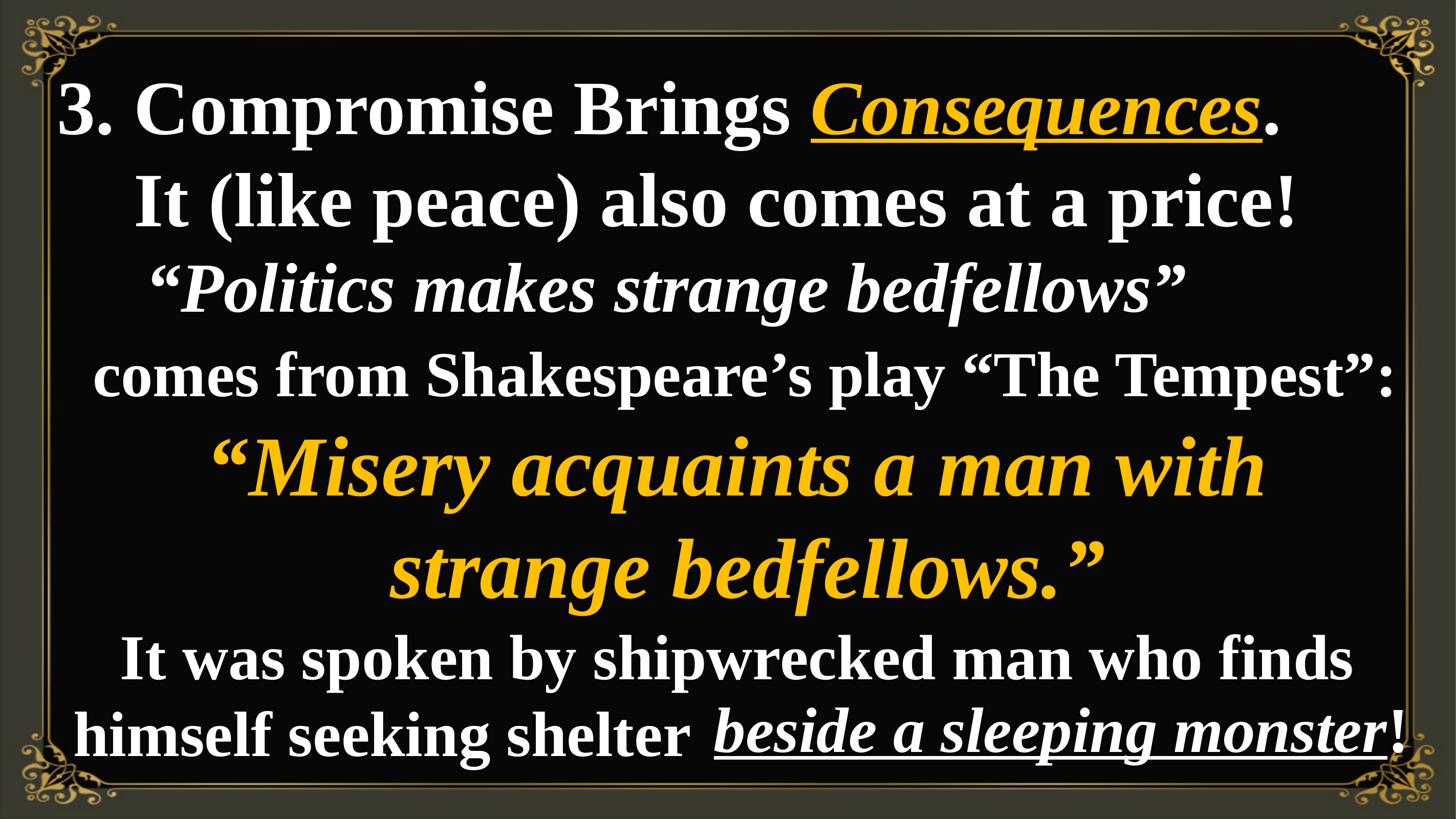

3. Compromise Brings Consequences.
    It (like peace) also comes at a price!
     “Politics makes strange bedfellows”
  comes from Shakespeare’s play “The Tempest”:
“Misery acquaints a man with
 strange bedfellows.”
 It was spoken by shipwrecked man who finds
 himself seeking shelter
beside a sleeping monster!